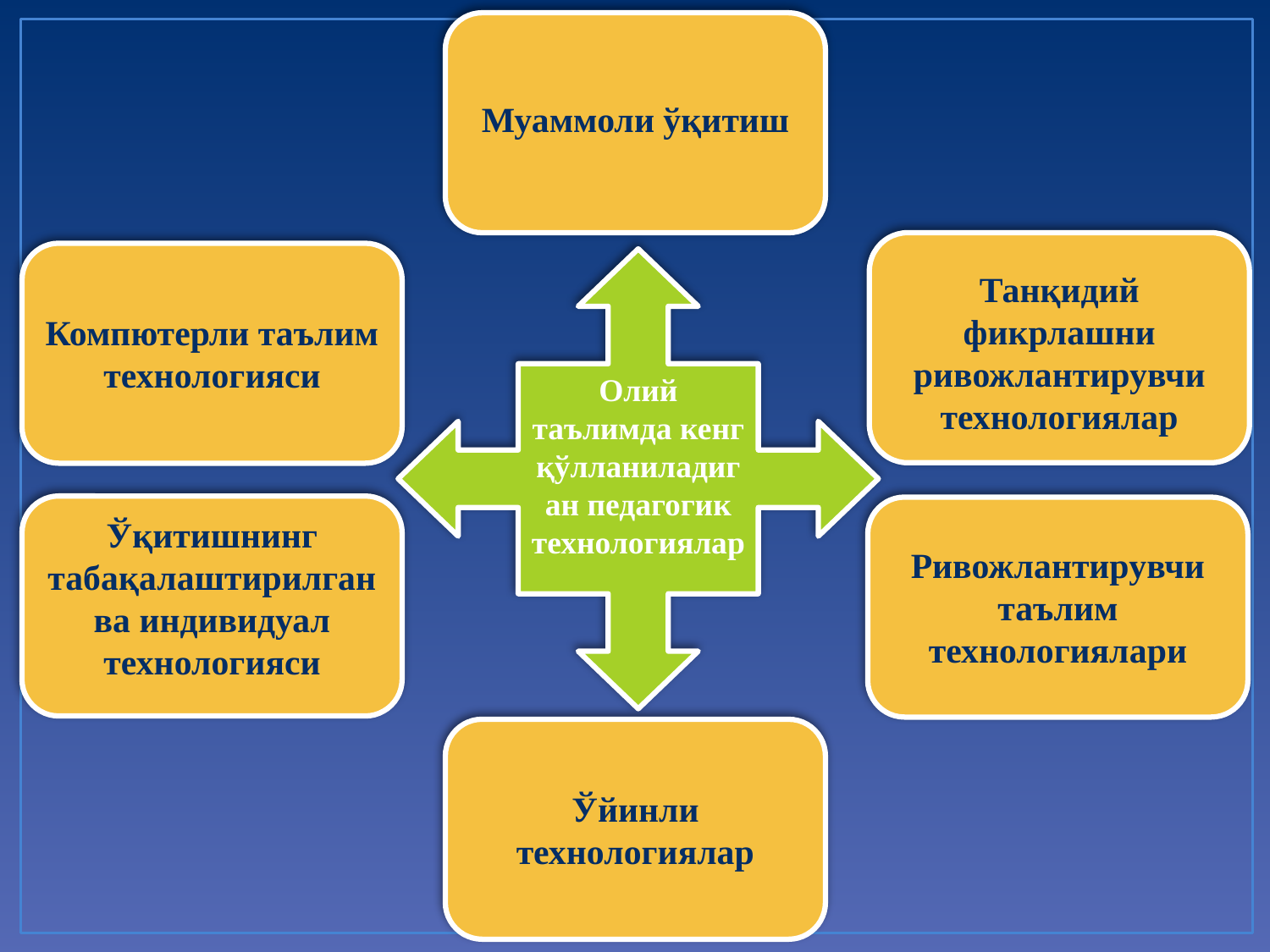

Муаммоли ўқитиш

Танқидий фикрлашни ривожлантирувчи технологиялар

Компютерли таълим технологияси
Олий таълимда кенг қўлланиладиган педагогик технологиялар
Ўқитишнинг табақалаштирилган ва индивидуал технологияси

Ривожлантирувчи таълим технологиялари

Ўйинли технологиялар